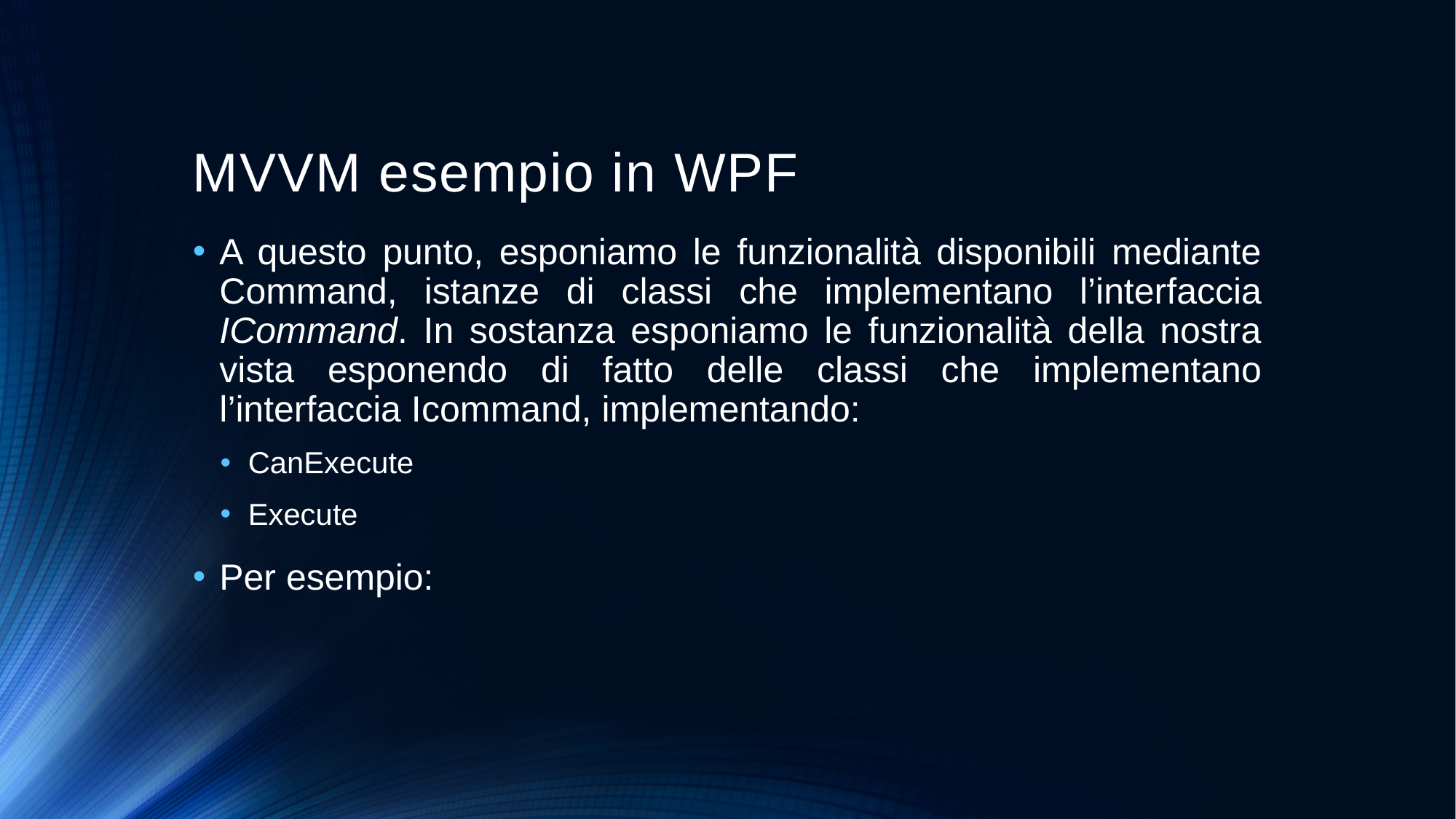

# MVVM esempio in WPF
A questo punto, esponiamo le funzionalità disponibili mediante Command, istanze di classi che implementano l’interfaccia ICommand. In sostanza esponiamo le funzionalità della nostra vista esponendo di fatto delle classi che implementano l’interfaccia Icommand, implementando:
CanExecute
Execute
Per esempio: